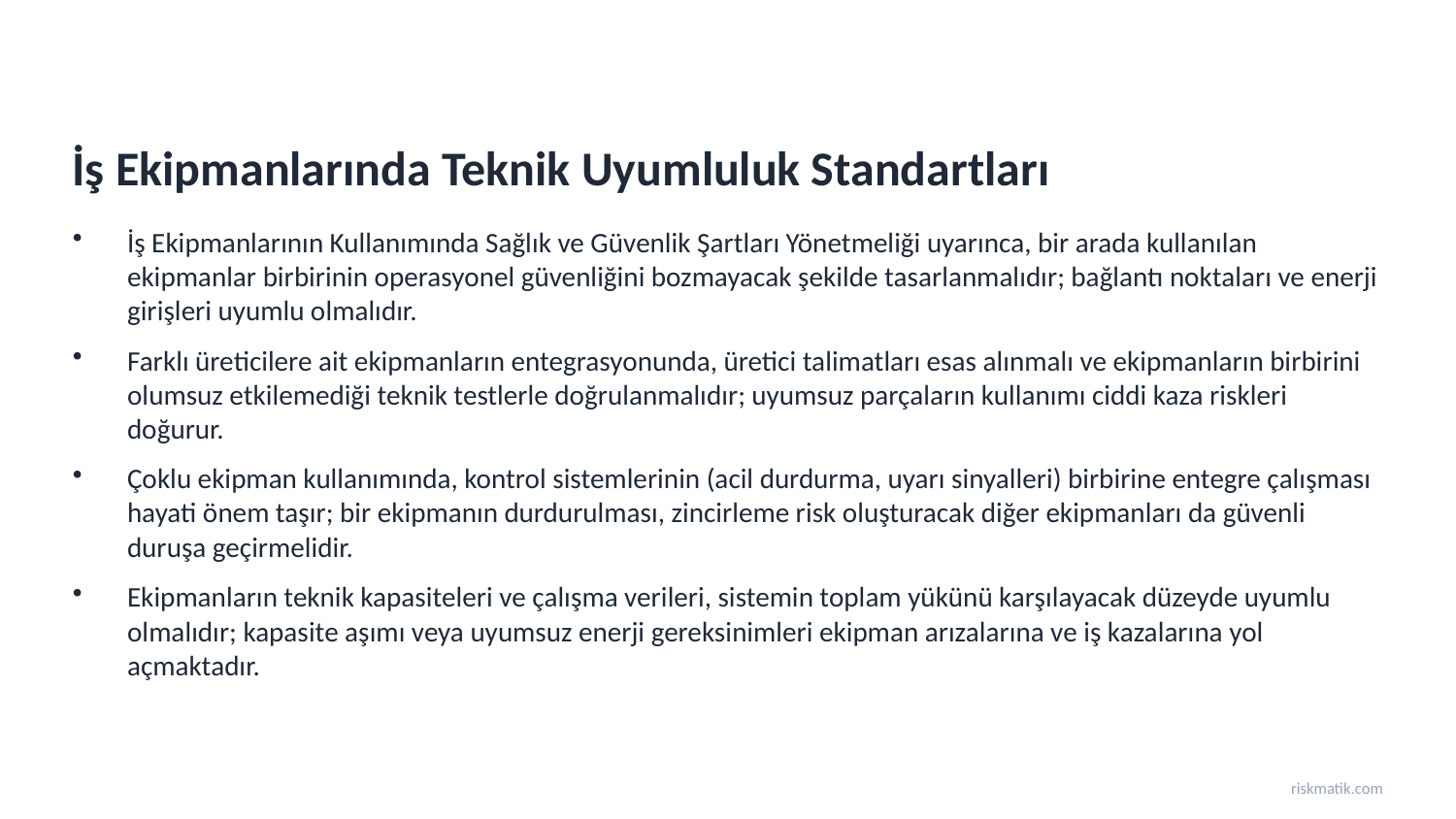

İş Ekipmanlarında Teknik Uyumluluk Standartları
İş Ekipmanlarının Kullanımında Sağlık ve Güvenlik Şartları Yönetmeliği uyarınca, bir arada kullanılan ekipmanlar birbirinin operasyonel güvenliğini bozmayacak şekilde tasarlanmalıdır; bağlantı noktaları ve enerji girişleri uyumlu olmalıdır.
Farklı üreticilere ait ekipmanların entegrasyonunda, üretici talimatları esas alınmalı ve ekipmanların birbirini olumsuz etkilemediği teknik testlerle doğrulanmalıdır; uyumsuz parçaların kullanımı ciddi kaza riskleri doğurur.
Çoklu ekipman kullanımında, kontrol sistemlerinin (acil durdurma, uyarı sinyalleri) birbirine entegre çalışması hayati önem taşır; bir ekipmanın durdurulması, zincirleme risk oluşturacak diğer ekipmanları da güvenli duruşa geçirmelidir.
Ekipmanların teknik kapasiteleri ve çalışma verileri, sistemin toplam yükünü karşılayacak düzeyde uyumlu olmalıdır; kapasite aşımı veya uyumsuz enerji gereksinimleri ekipman arızalarına ve iş kazalarına yol açmaktadır.
riskmatik.com